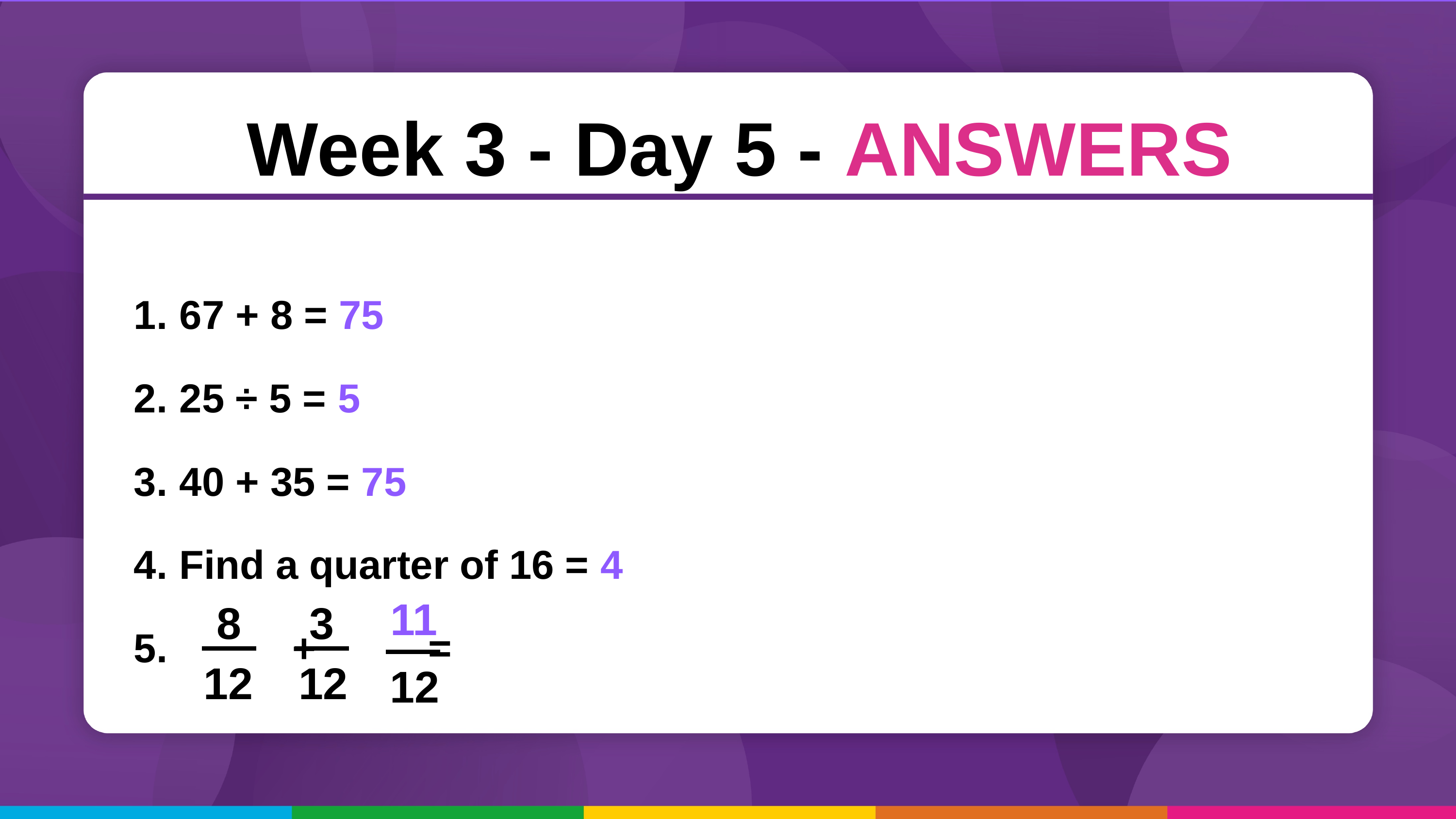

Week 3 - Day 5 - ANSWERS
 67 + 8 = 75
 25 ÷ 5 = 5
 40 + 35 = 75
 Find a quarter of 16 = 4
           +          =
11
8
3
12
12
12